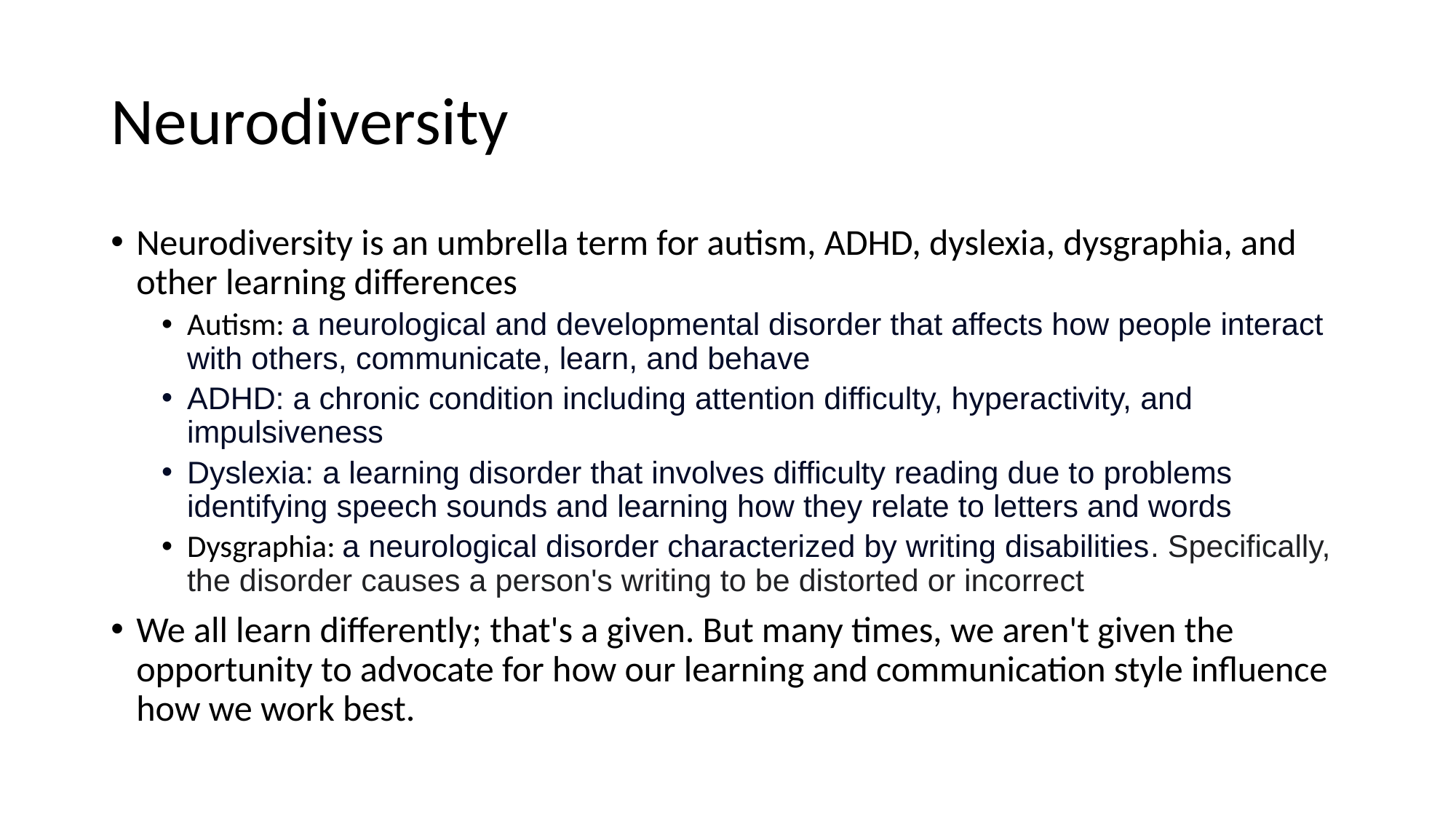

# Neurodiversity
Neurodiversity is an umbrella term for autism, ADHD, dyslexia, dysgraphia, and other learning differences
Autism: a neurological and developmental disorder that affects how people interact with others, communicate, learn, and behave
ADHD: a chronic condition including attention difficulty, hyperactivity, and impulsiveness
Dyslexia: a learning disorder that involves difficulty reading due to problems identifying speech sounds and learning how they relate to letters and words
Dysgraphia: a neurological disorder characterized by writing disabilities. Specifically, the disorder causes a person's writing to be distorted or incorrect
We all learn differently; that's a given. But many times, we aren't given the opportunity to advocate for how our learning and communication style influence how we work best.